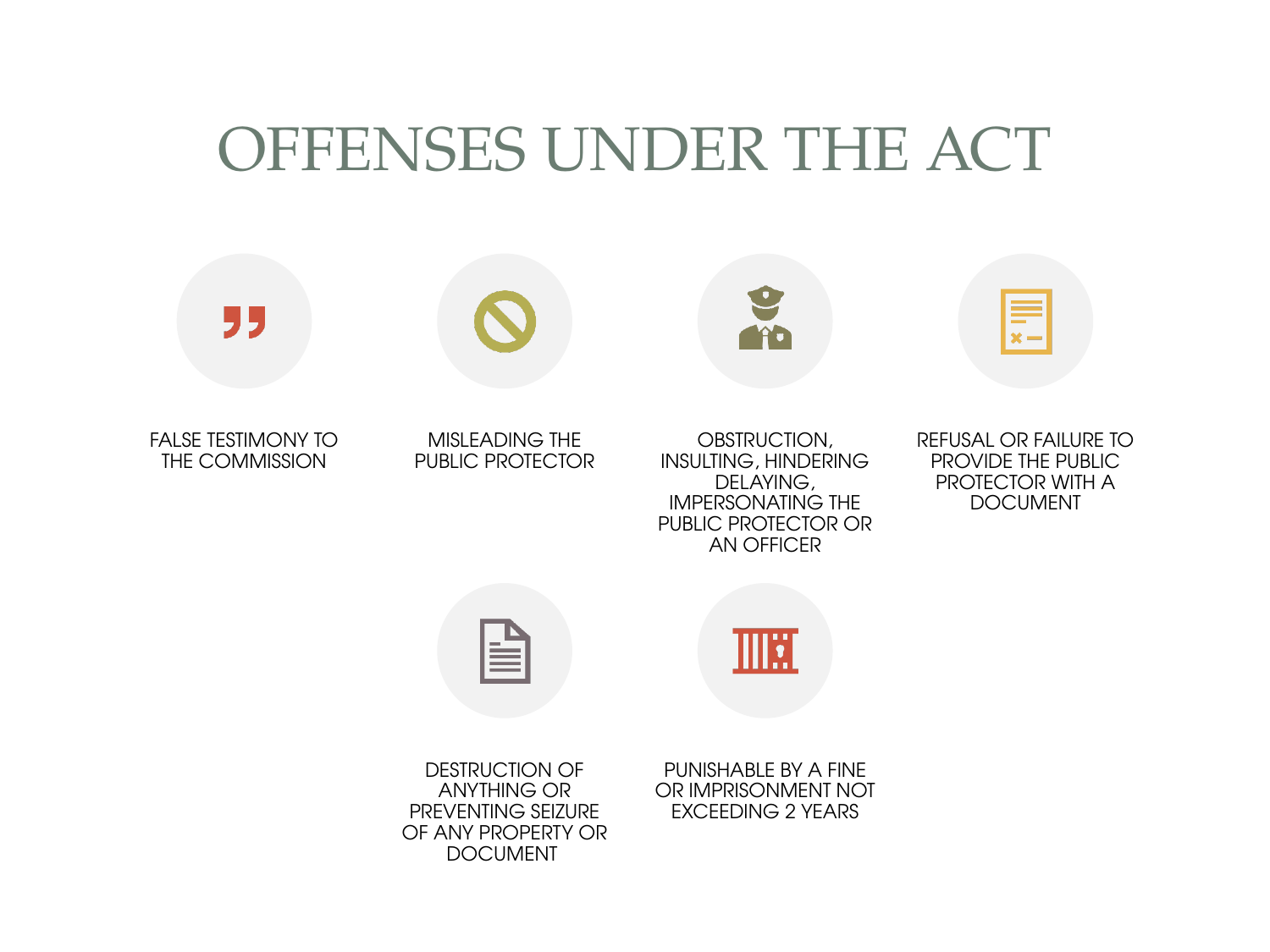

# Offenses Under the Act
False testimony to the Commission
Misleading the Public Protector
Obstruction, insulting, hindering delaying, impersonating the Public Protector or an officer
Refusal or failure to provide the Public Protector with a document
Destruction of anything or preventing seizure of any property or document
Punishable by a fine or imprisonment not exceeding 2 years